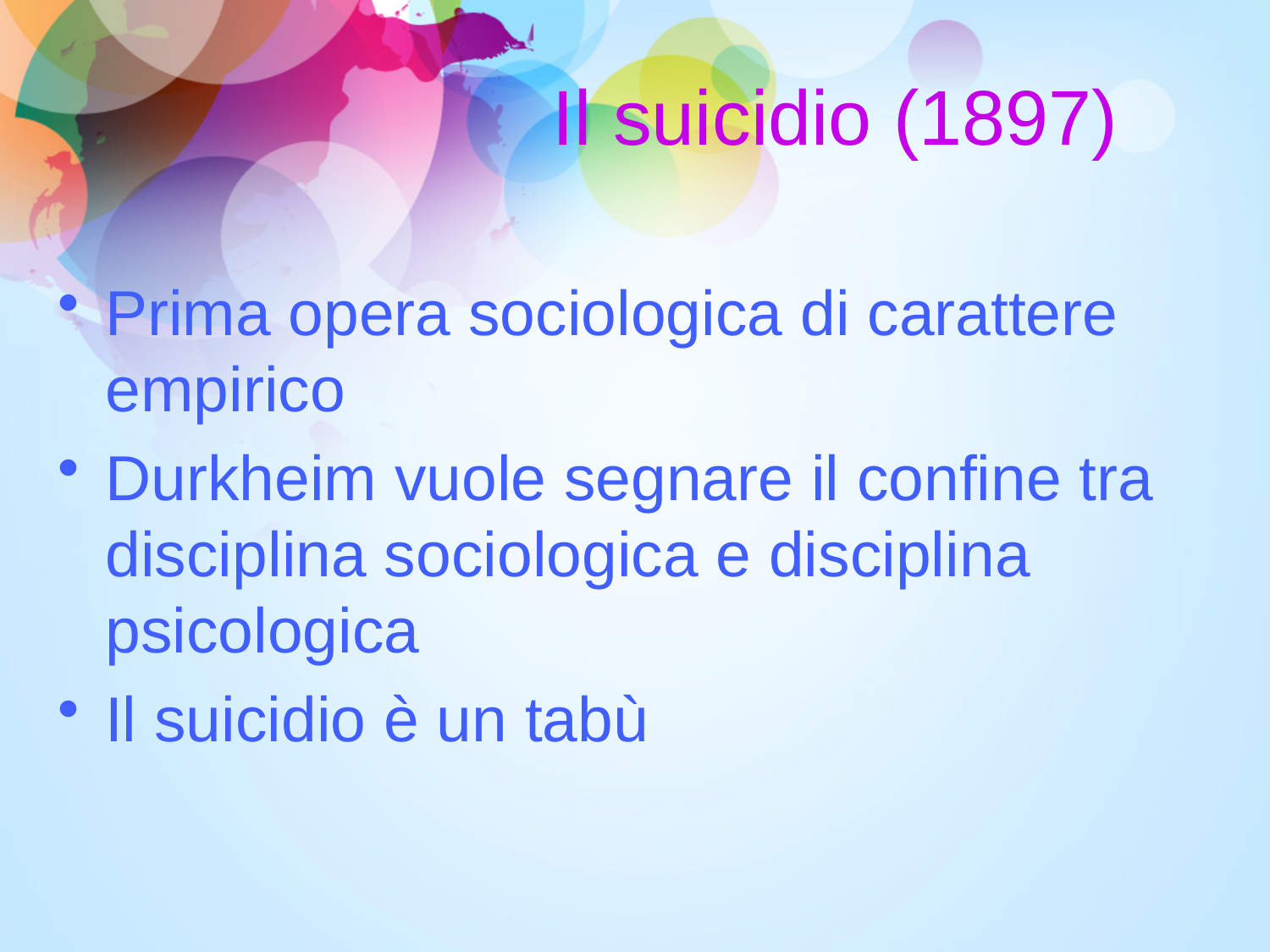

# Il suicidio (1897)
Prima opera sociologica di carattere empirico
Durkheim vuole segnare il confine tra disciplina sociologica e disciplina psicologica
Il suicidio è un tabù